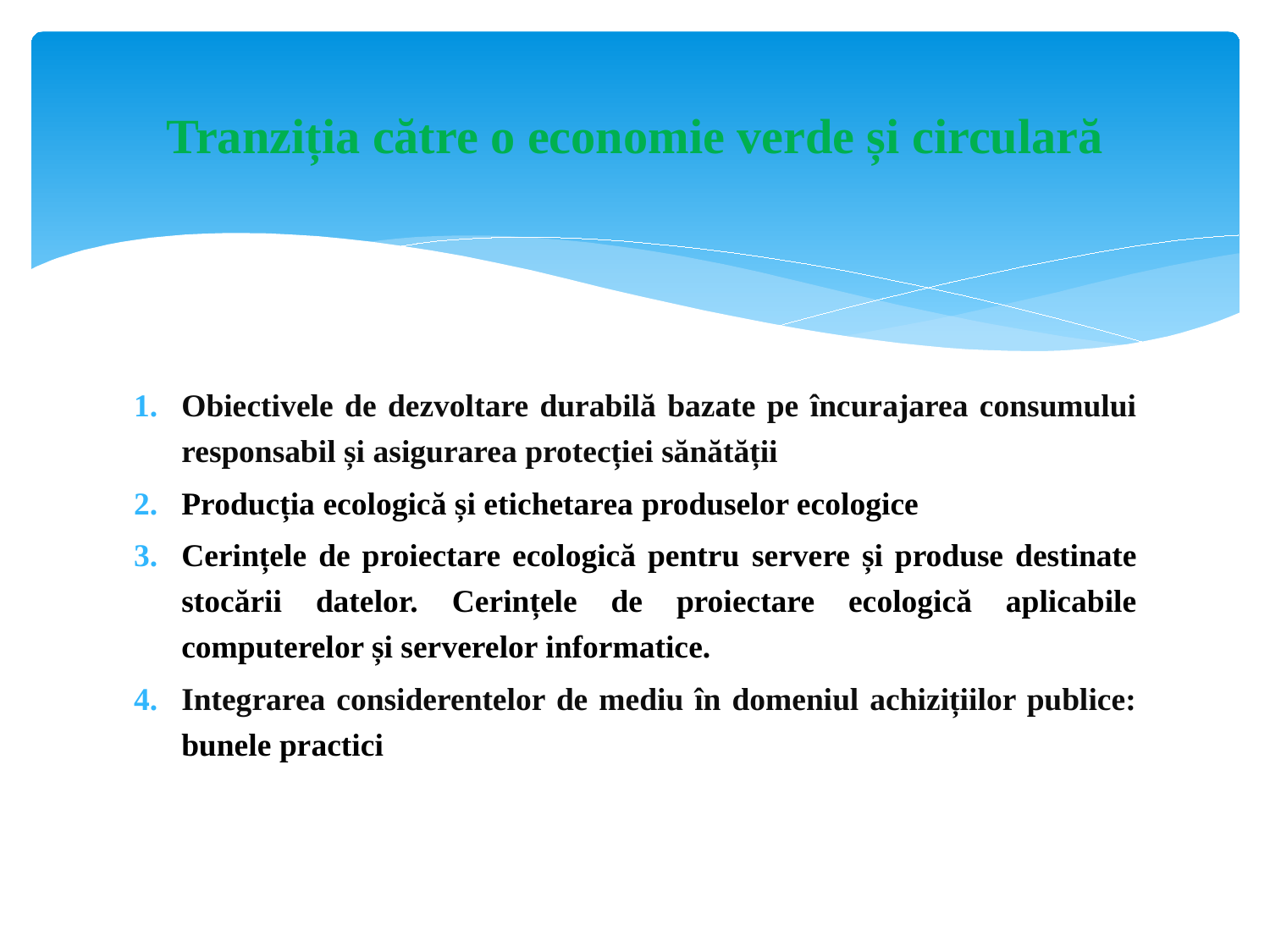

# Tranziția către o economie verde și circulară
Obiectivele de dezvoltare durabilă bazate pe încurajarea consumului responsabil și asigurarea protecției sănătății
Producția ecologică și etichetarea produselor ecologice
Cerințele de proiectare ecologică pentru servere și produse destinate stocării datelor. Cerințele de proiectare ecologică aplicabile computerelor și serverelor informatice.
Integrarea considerentelor de mediu în domeniul achizițiilor publice: bunele practici